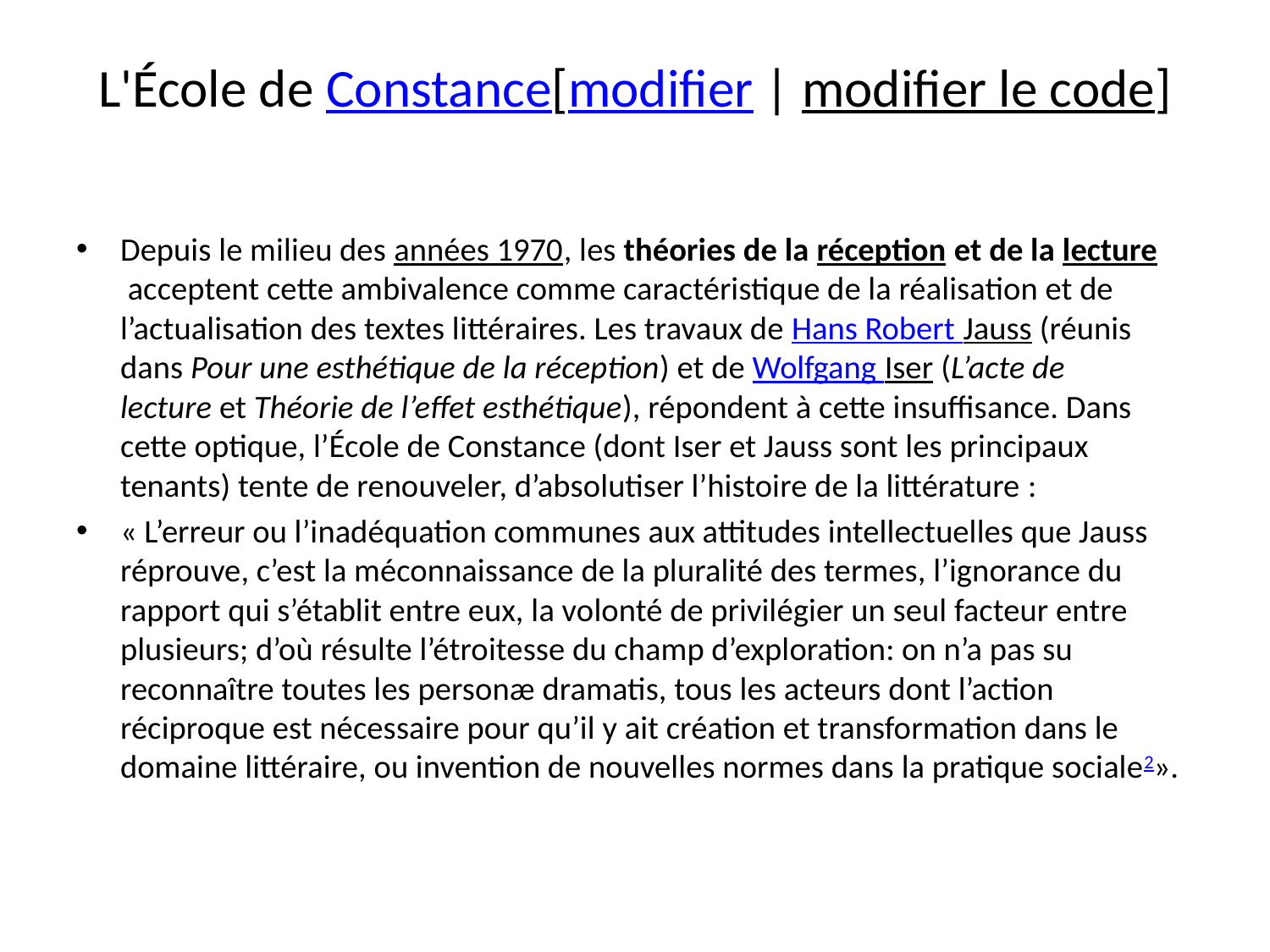

# L'École de Constance[modifier | modifier le code]
Depuis le milieu des années 1970, les théories de la réception et de la lecture acceptent cette ambivalence comme caractéristique de la réalisation et de l’actualisation des textes littéraires. Les travaux de Hans Robert Jauss (réunis dans Pour une esthétique de la réception) et de Wolfgang Iser (L’acte de lecture et Théorie de l’effet esthétique), répondent à cette insuffisance. Dans cette optique, l’École de Constance (dont Iser et Jauss sont les principaux tenants) tente de renouveler, d’absolutiser l’histoire de la littérature :
« L’erreur ou l’inadéquation communes aux attitudes intellectuelles que Jauss réprouve, c’est la méconnaissance de la pluralité des termes, l’ignorance du rapport qui s’établit entre eux, la volonté de privilégier un seul facteur entre plusieurs; d’où résulte l’étroitesse du champ d’exploration: on n’a pas su reconnaître toutes les personæ dramatis, tous les acteurs dont l’action réciproque est nécessaire pour qu’il y ait création et transformation dans le domaine littéraire, ou invention de nouvelles normes dans la pratique sociale2».